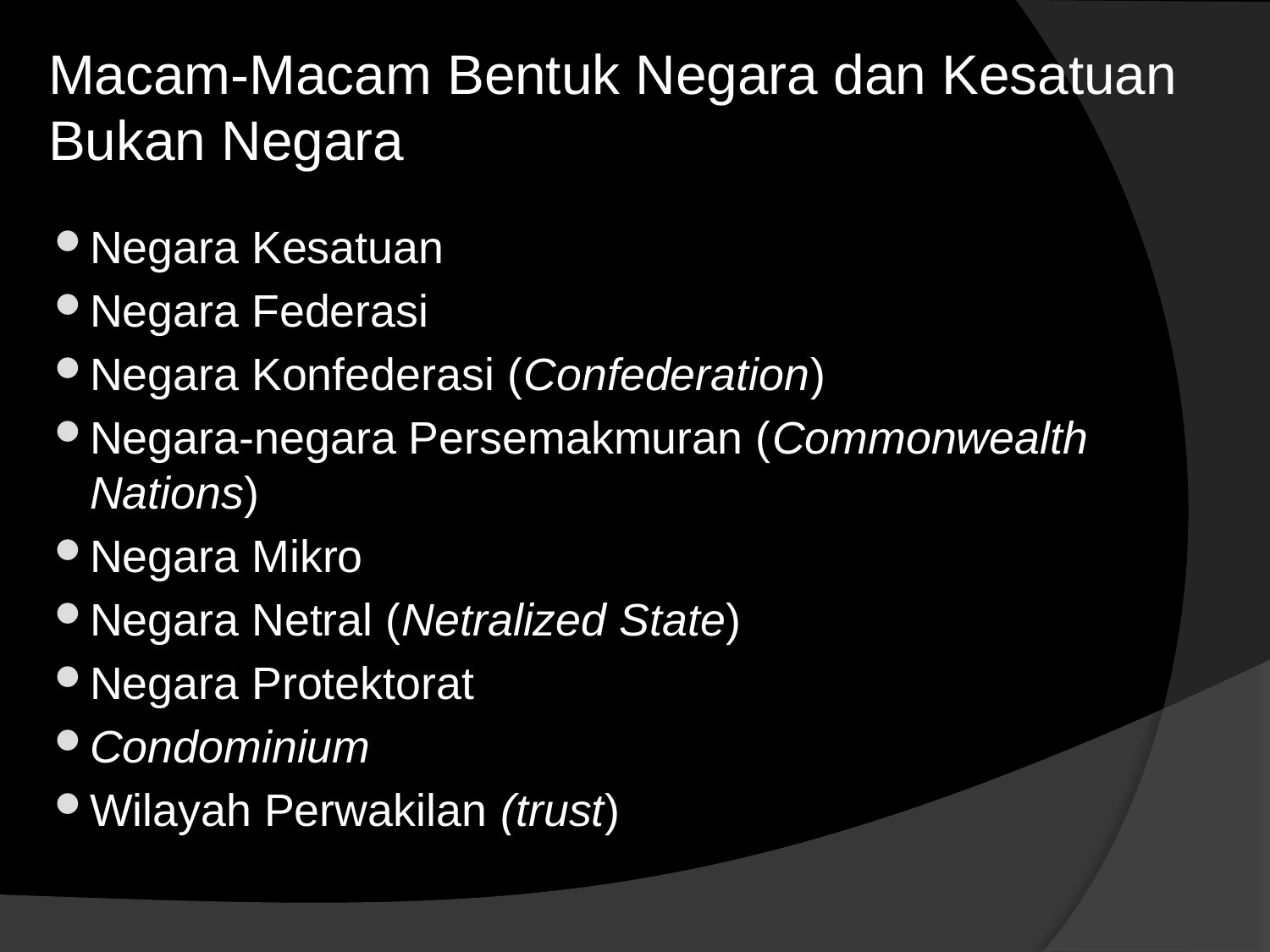

# Macam-Macam Bentuk Negara dan Kesatuan Bukan Negara
Negara Kesatuan
Negara Federasi
Negara Konfederasi (Confederation)
Negara-negara Persemakmuran (Commonwealth Nations)
Negara Mikro
Negara Netral (Netralized State)
Negara Protektorat
Condominium
Wilayah Perwakilan (trust)